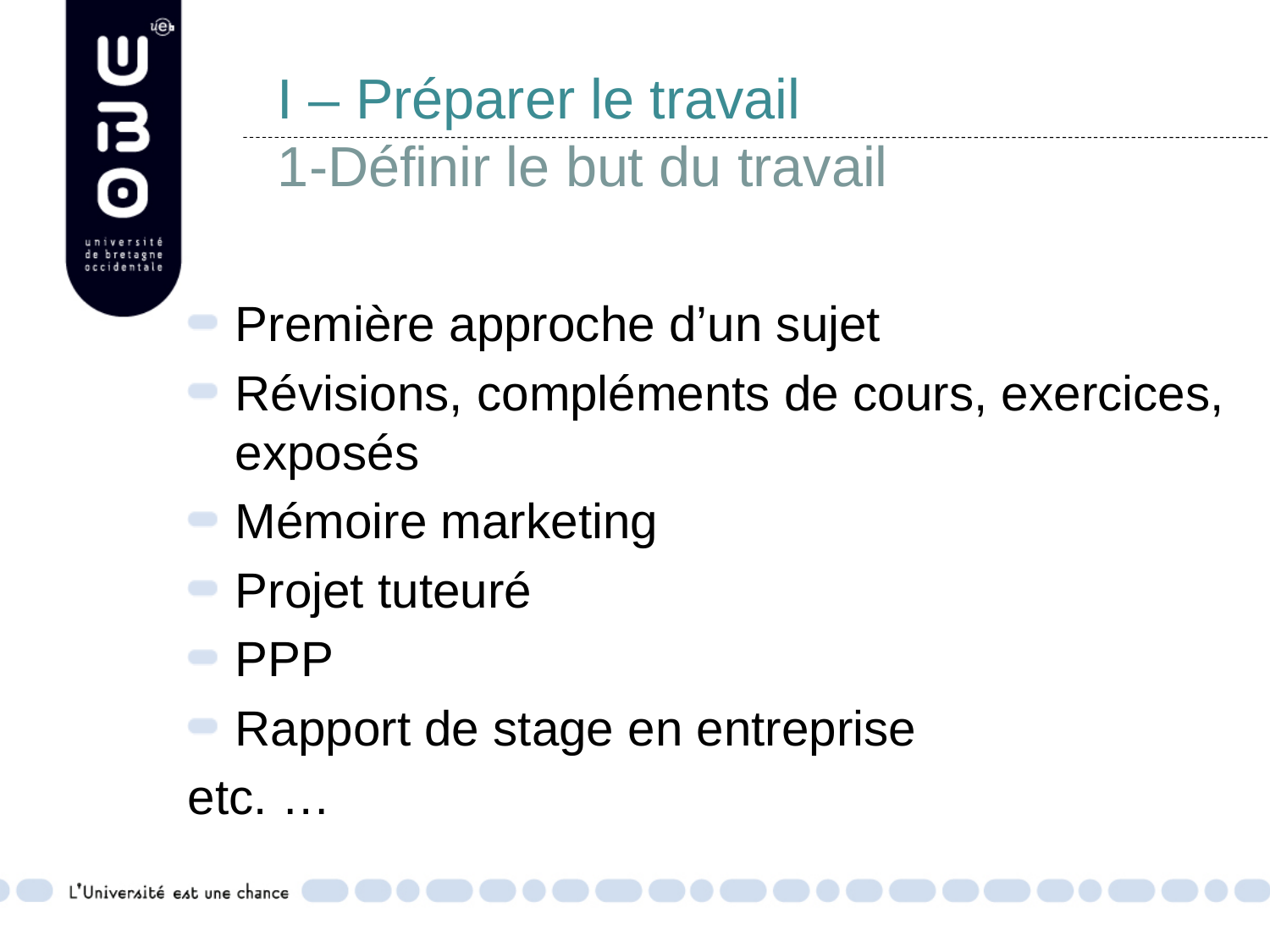

# I – Préparer le travail 1-Définir le but du travail
Première approche d’un sujet
Révisions, compléments de cours, exercices, exposés
Mémoire marketing
Projet tuteuré
PPP
Rapport de stage en entreprise
etc. …